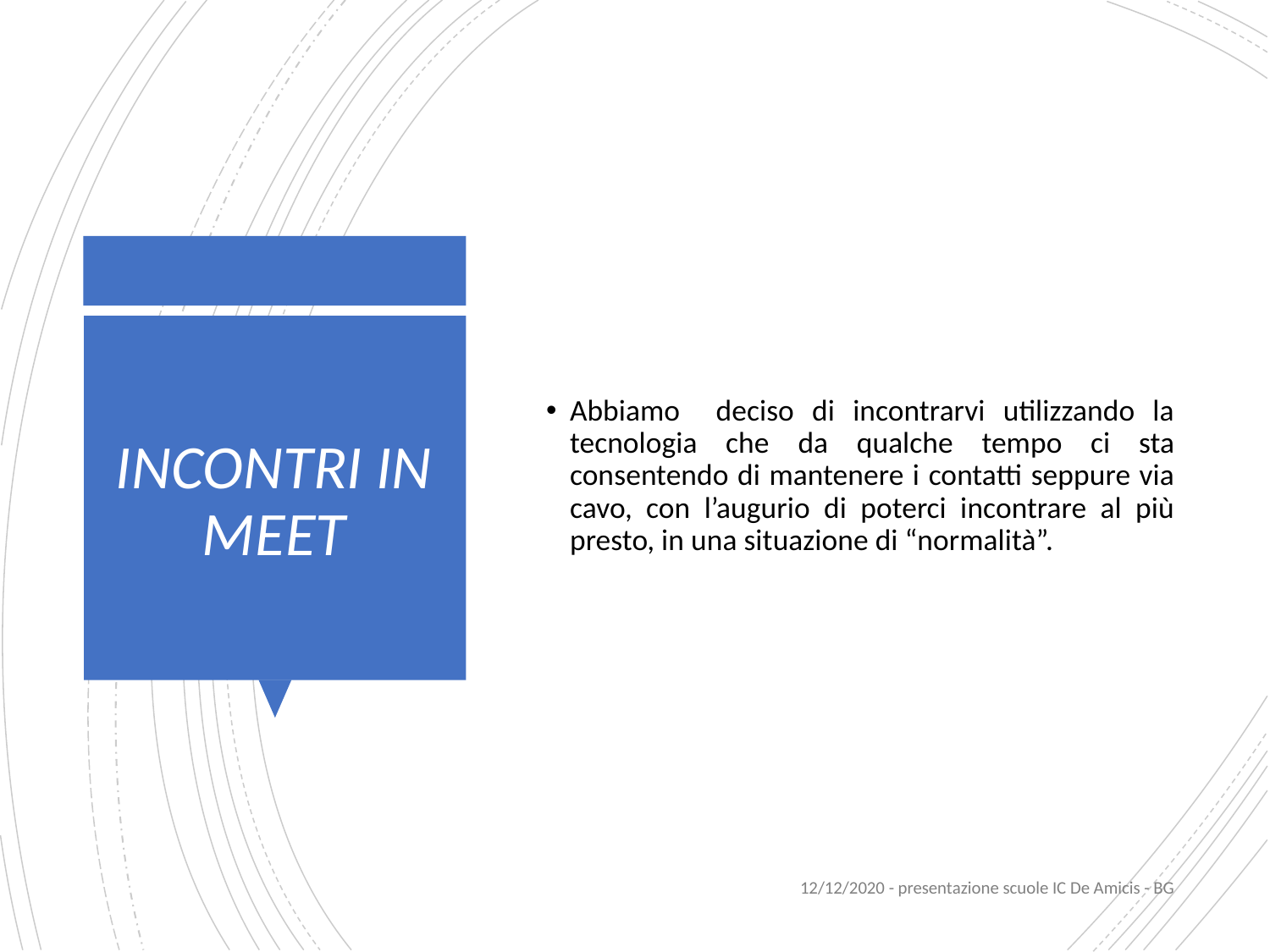

Abbiamo  deciso di incontrarvi utilizzando la tecnologia che da qualche tempo ci sta consentendo di mantenere i contatti seppure via cavo, con l’augurio di poterci incontrare al più presto, in una situazione di “normalità”.

# INCONTRI IN MEET
12/12/2020 - presentazione scuole IC De Amicis - BG